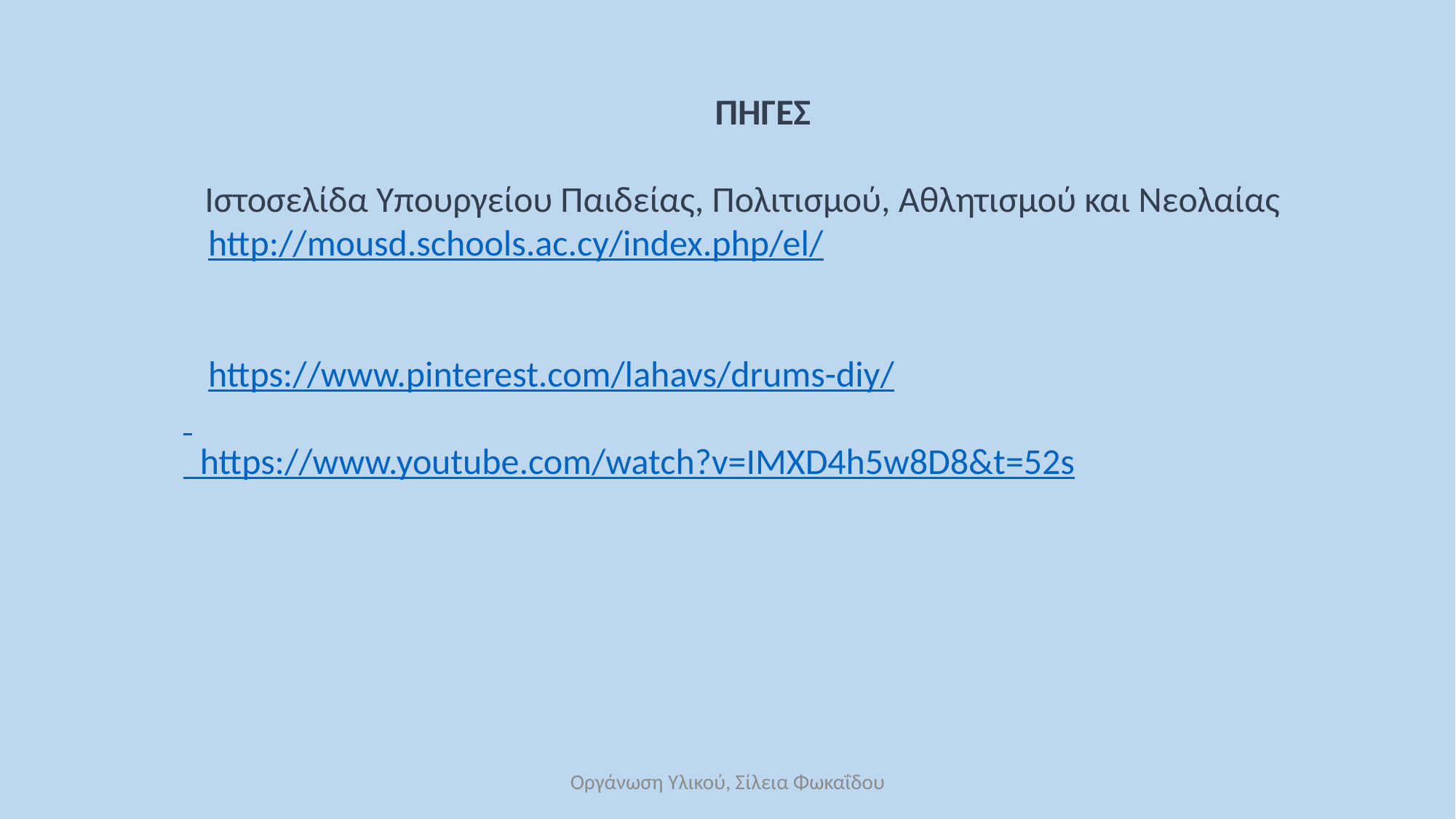

ΠΗΓΕΣ

Ιστοσελίδα Υπουργείου Παιδείας, Πολιτισμού, Αθλητισμού και Νεολαίας
   http://mousd.schools.ac.cy/index.php/el/

   https://www.pinterest.com/lahavs/drums-diy/

  https://www.youtube.com/watch?v=IMXD4h5w8D8&t=52s
Οργάνωση Υλικού, Σίλεια Φωκαΐδου